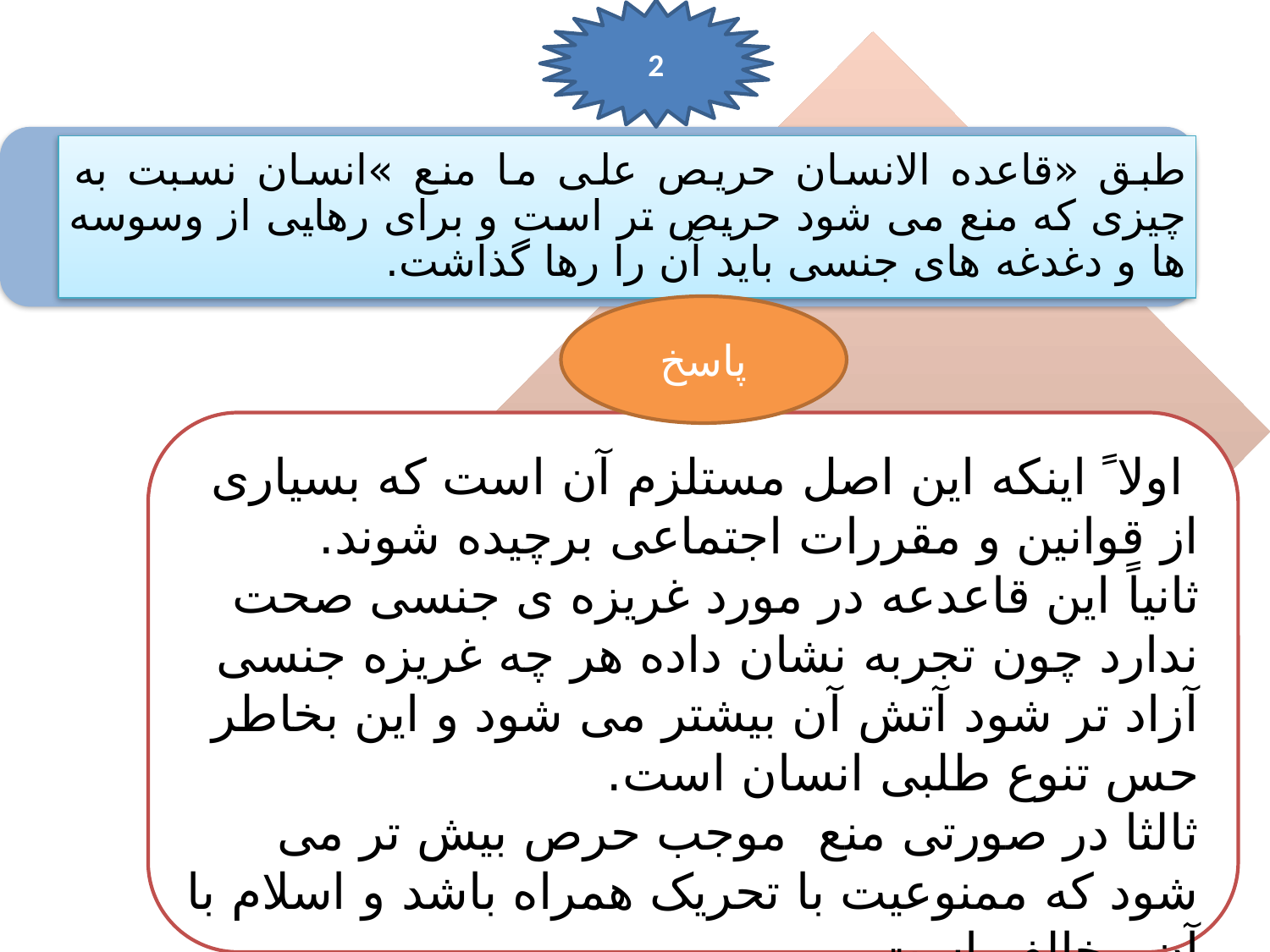

2
چ

طبق «قاعده الانسان حریص علی ما منع »انسان نسبت به چیزی که منع می شود حریص تر است و برای رهایی از وسوسه ها و دغدغه های جنسی باید آن را رها گذاشت.
پاسخ
 اولا ً اینکه این اصل مستلزم آن است که بسیاری از قوانین و مقررات اجتماعی برچیده شوند.
ثانیاً این قاعدعه در مورد غریزه ی جنسی صحت ندارد چون تجربه نشان داده هر چه غریزه جنسی آزاد تر شود آتش آن بیشتر می شود و این بخاطر حس تنوع طلبی انسان است.
ثالثا در صورتی منع  موجب حرص بیش تر می شود که ممنوعیت با تحریک همراه باشد و اسلام با آن مخالف است.